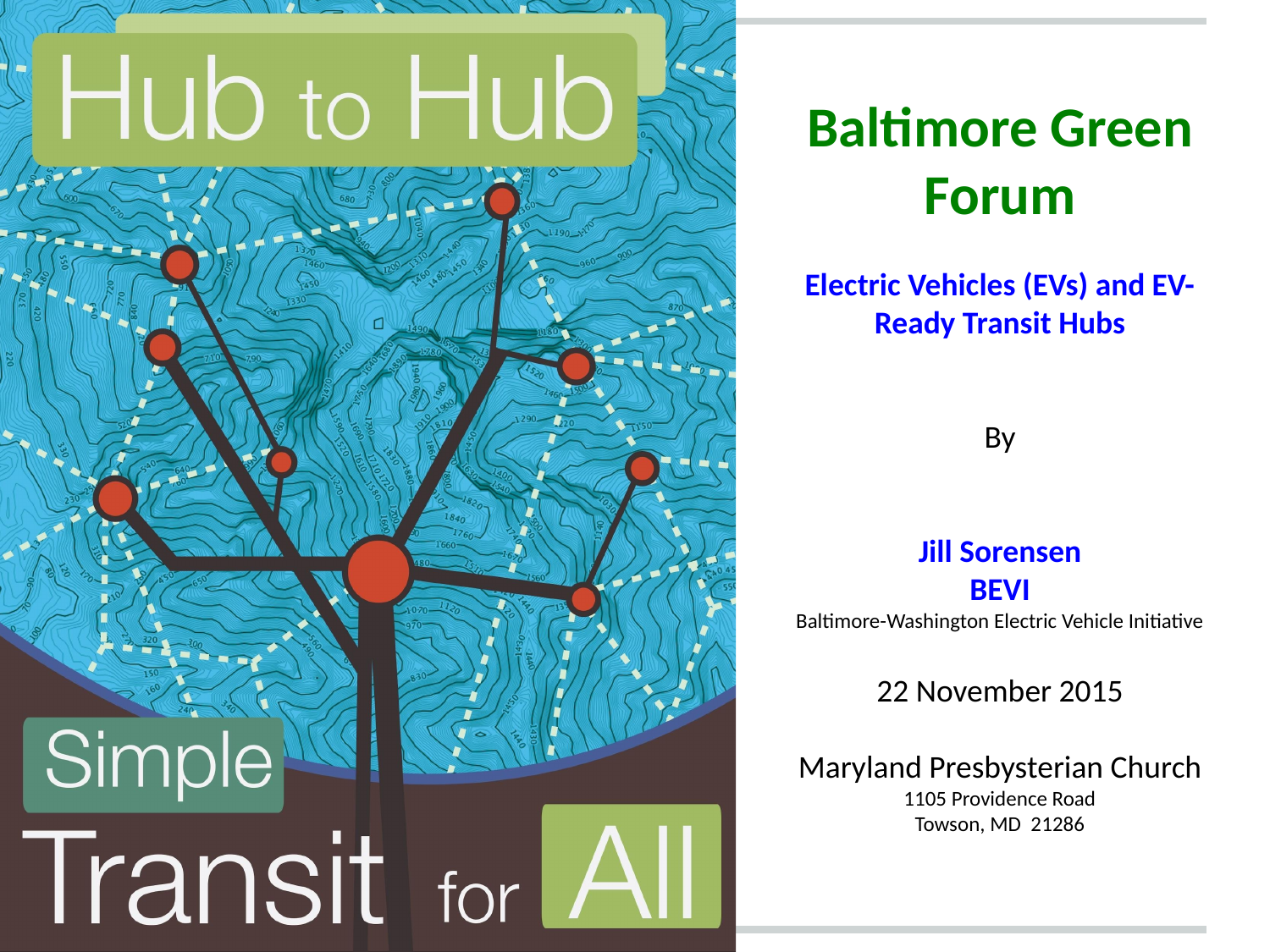

Baltimore Green Forum

Electric Vehicles (EVs) and EV-Ready Transit Hubs

By

Jill Sorensen
BEVI
Baltimore-Washington Electric Vehicle Initiative

22 November 2015

Maryland Presbysterian Church
1105 Providence Road
Towson, MD  21286